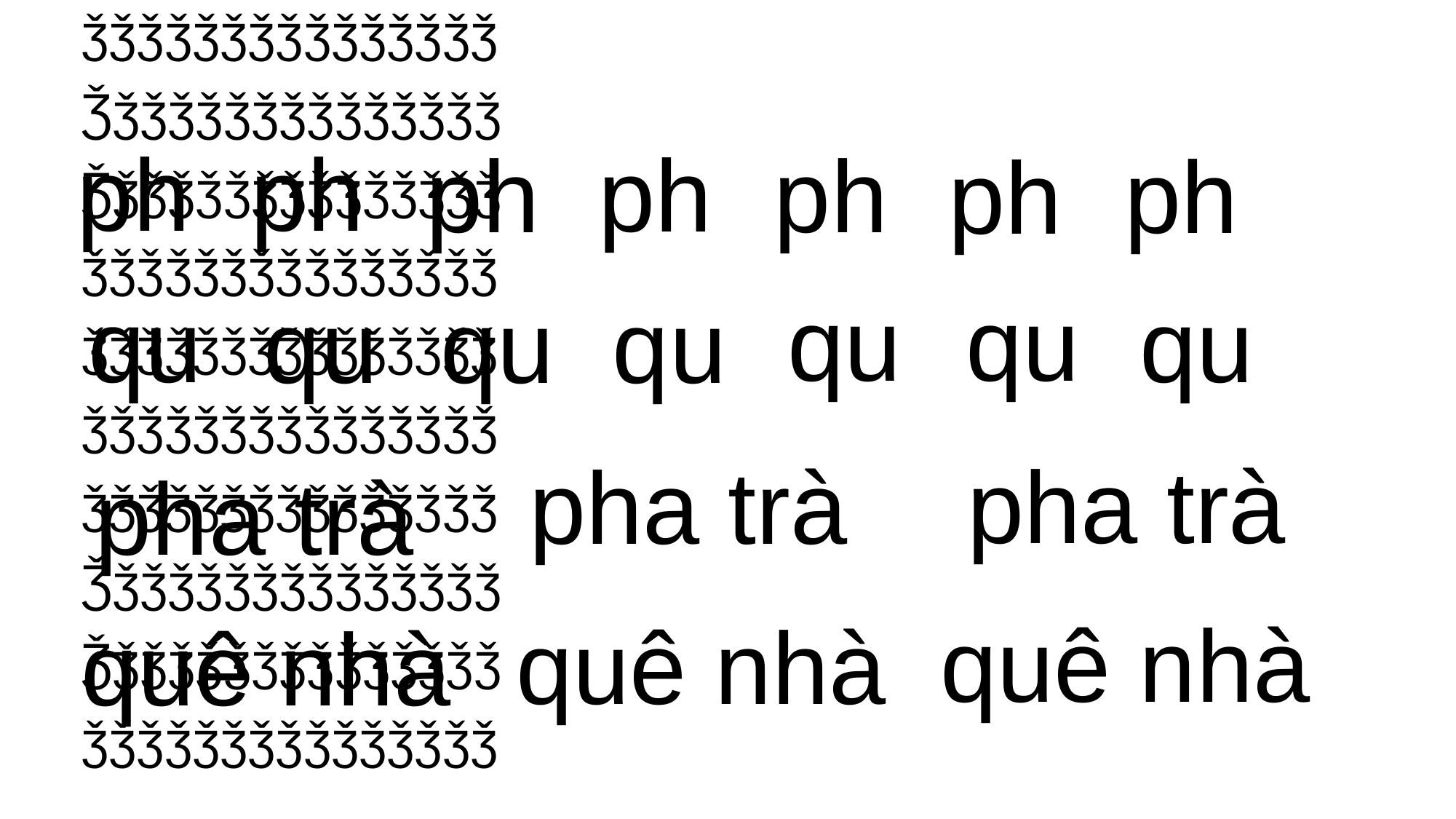

ǯǯǯǯǯǯǯǯǯǯǯǯǯǯǯ
Ǯǯǯǯǯǯǯǯǯǯǯǯǯǯǯ
Ǯǯǯǯǯǯǯǯǯǯǯǯǯǯǯ
ǯǯǯǯǯǯǯǯǯǯǯǯǯǯǯ
ǯǯǯǯǯǯǯǯǯǯǯǯǯǯǯ
ǯǯǯǯǯǯǯǯǯǯǯǯǯǯǯ
ǯǯǯǯǯǯǯǯǯǯǯǯǯǯǯ
Ǯǯǯǯǯǯǯǯǯǯǯǯǯǯǯ
Ǯǯǯǯǯǯǯǯǯǯǯǯǯǯǯ
ǯǯǯǯǯǯǯǯǯǯǯǯǯǯǯ
ph
ph
ph
ph
ph
ph
ph
­­qu
­­qu
­­qu
­­qu
­­qu
­­qu
­­qu
­­pha trà
­­pha trà
­­pha trà
­­quê nhà
­­quê nhà
­­quê nhà